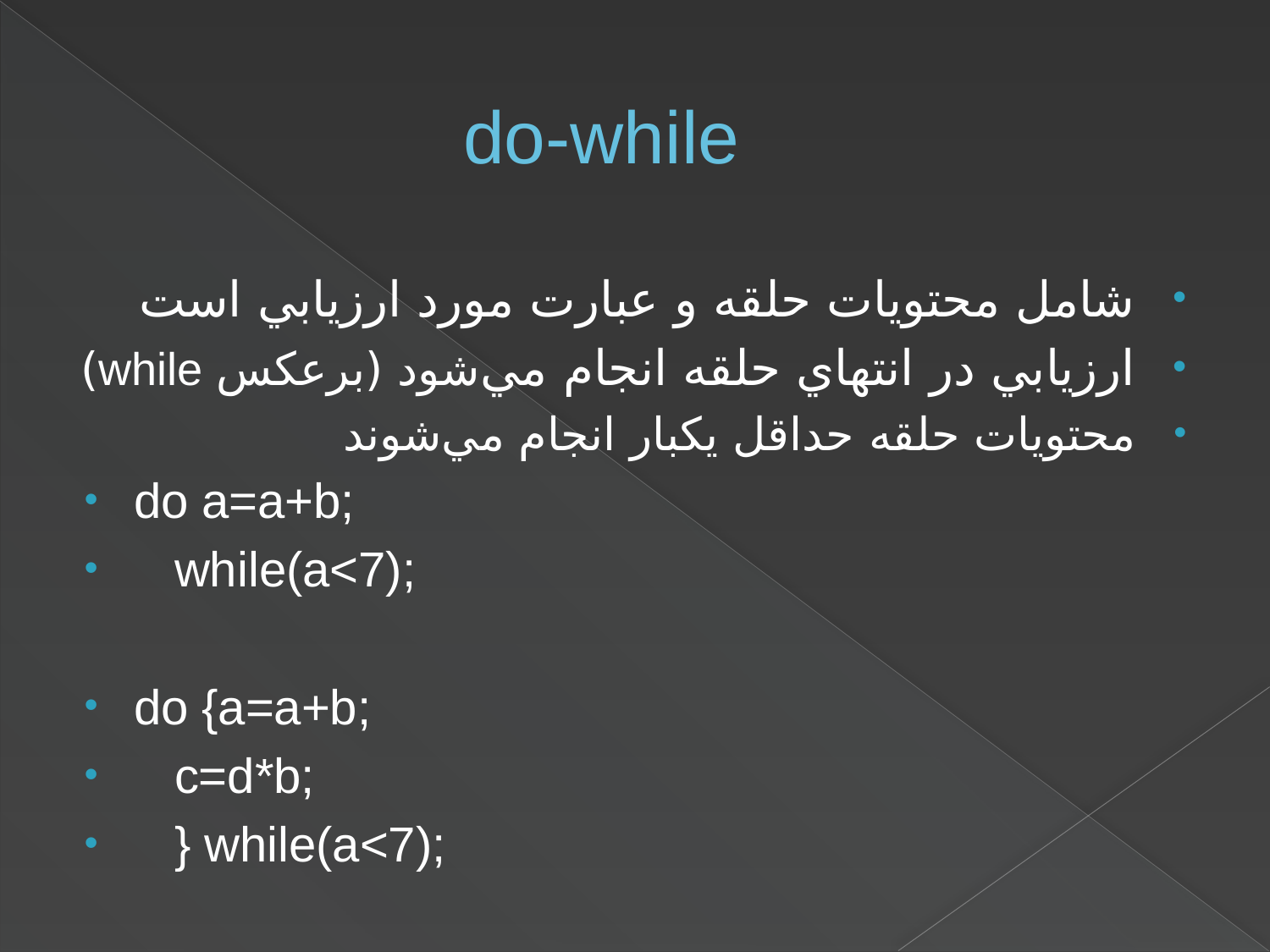

# do-while
شامل محتويات حلقه و عبارت مورد ارزيابي است
ارزيابي در انتهاي حلقه انجام مي‌شود (برعکس while)
محتويات حلقه حداقل يکبار انجام مي‌شوند
do a=a+b;
   while(a<7);

do {a=a+b;
   c=d*b;
   } while(a<7);